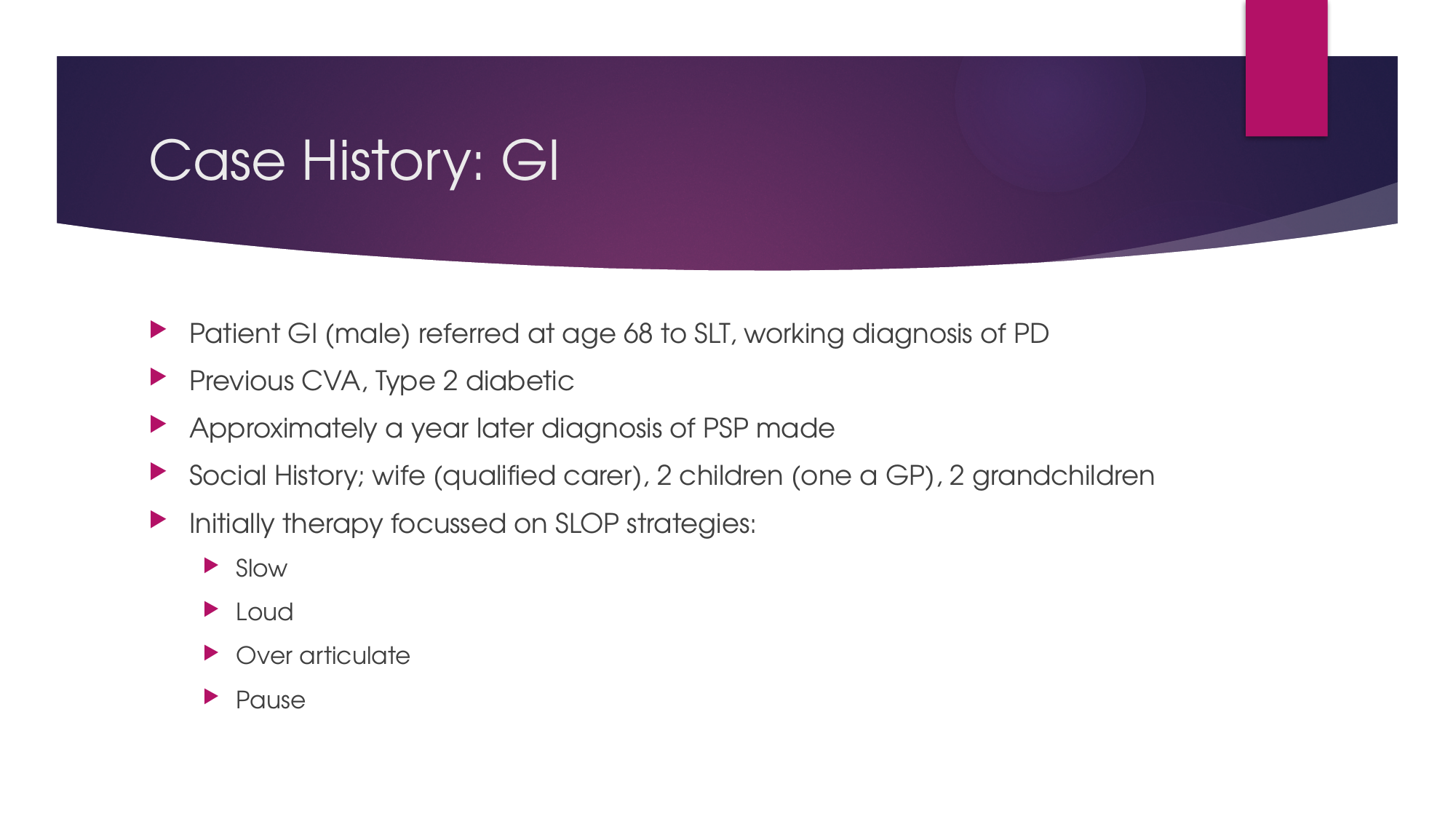

# Case History: GI
Patient GI (male) referred at age 68 to SLT, working diagnosis of PD
Previous CVA, Type 2 diabetic
Approximately a year later diagnosis of PSP made
Social History; wife (qualified carer), 2 children (one a GP), 2 grandchildren
Initially therapy focussed on SLOP strategies:
Slow
Loud
Over articulate
Pause